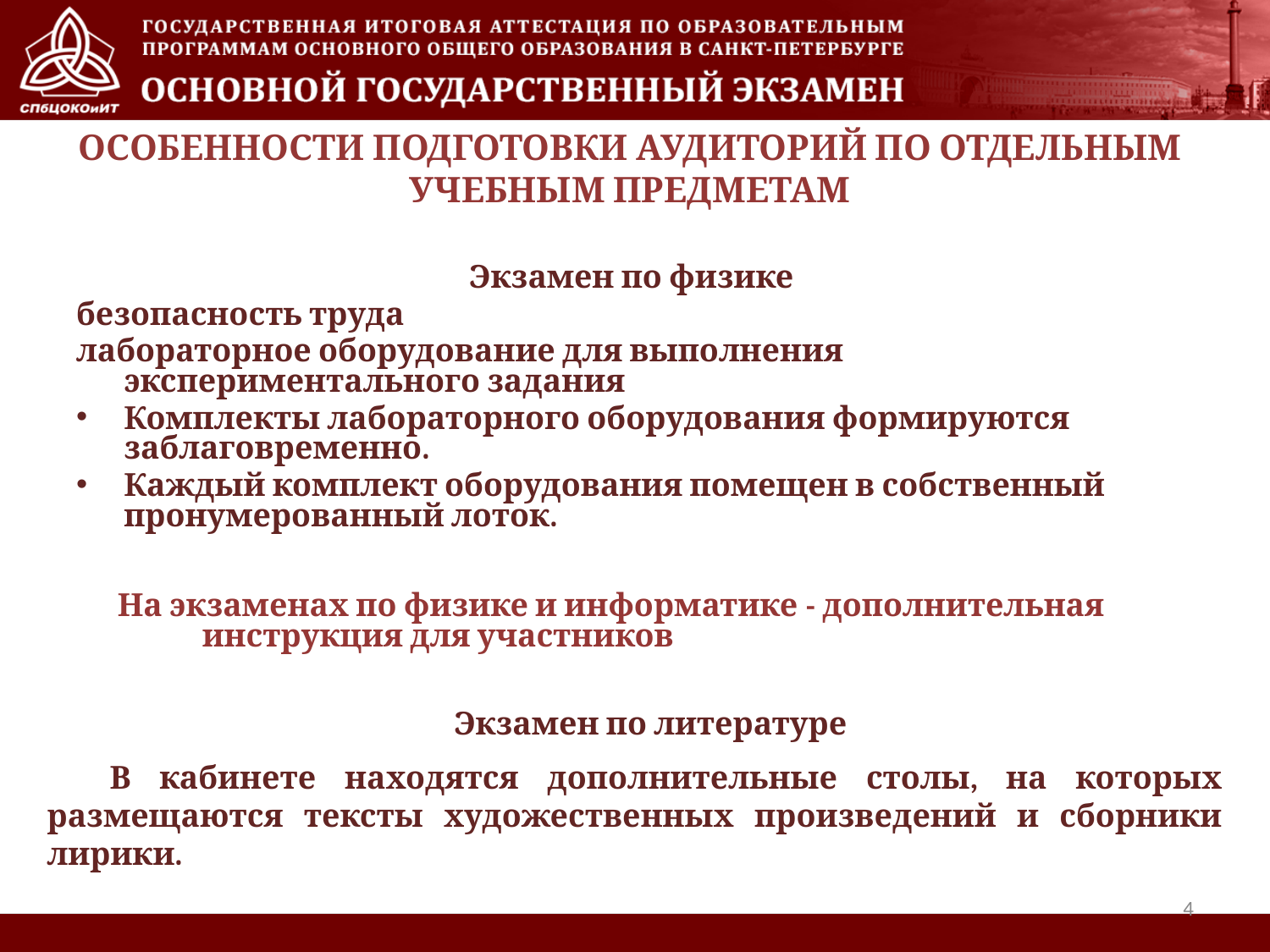

# ОСОБЕННОСТИ ПОДГОТОВКИ АУДИТОРИЙ ПО ОТДЕЛЬНЫМ УЧЕБНЫМ ПРЕДМЕТАМ
Экзамен по физике
безопасность труда
лабораторное оборудование для выполнения экспериментального задания
Комплекты лабораторного оборудования формируются заблаговременно.
Каждый комплект оборудования помещен в собственный пронумерованный лоток.

На экзаменах по физике и информатике - дополнительная инструкция для участников
Экзамен по литературе
В кабинете находятся дополнительные столы, на которых размещаются тексты художественных произведений и сборники лирики.
4